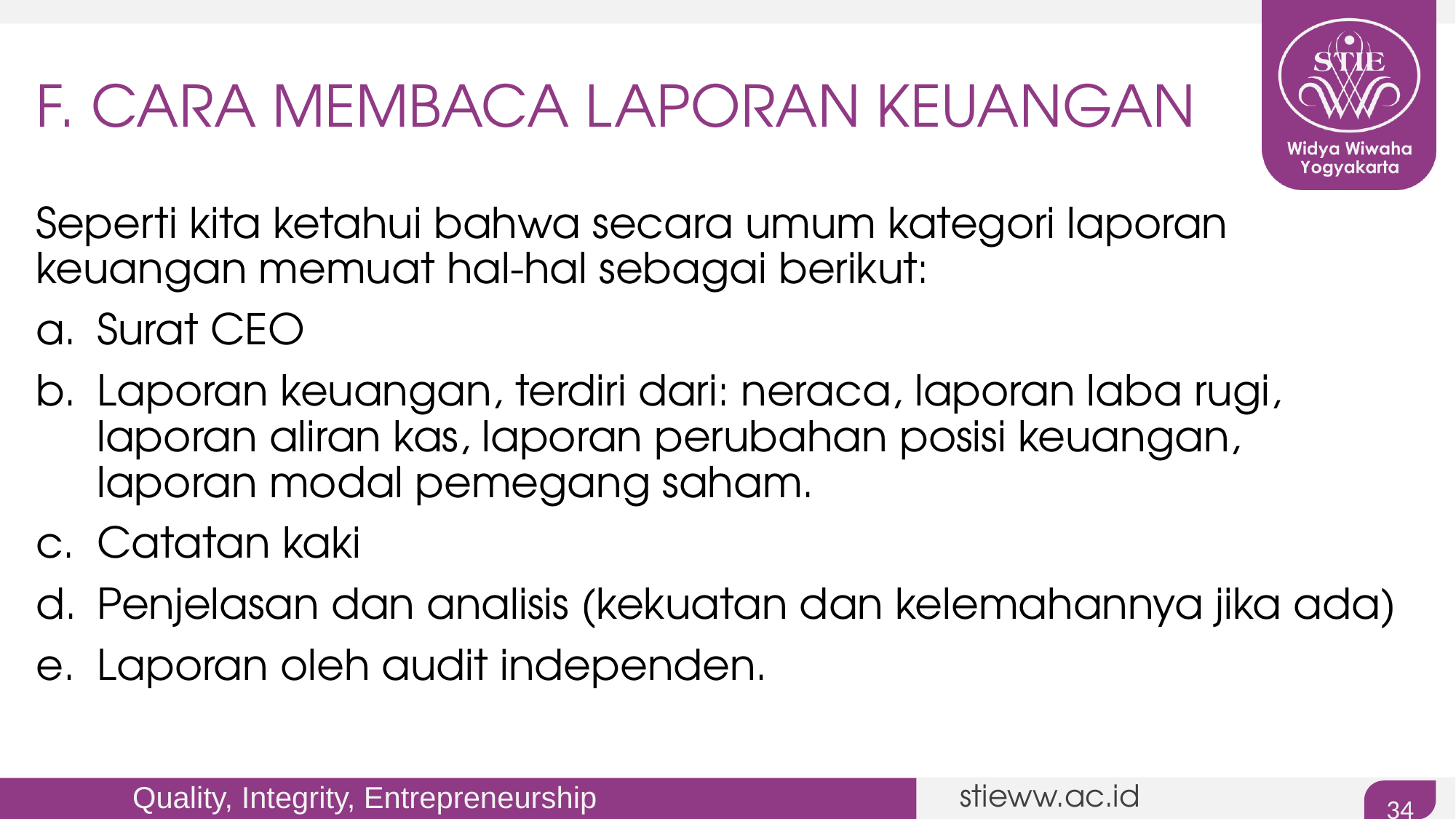

# F. CARA MEMBACA LAPORAN KEUANGAN
Seperti kita ketahui bahwa secara umum kategori laporan keuangan memuat hal-hal sebagai berikut:
Surat CEO
Laporan keuangan, terdiri dari: neraca, laporan laba rugi, laporan aliran kas, laporan perubahan posisi keuangan, laporan modal pemegang saham.
Catatan kaki
Penjelasan dan analisis (kekuatan dan kelemahannya jika ada)
Laporan oleh audit independen.